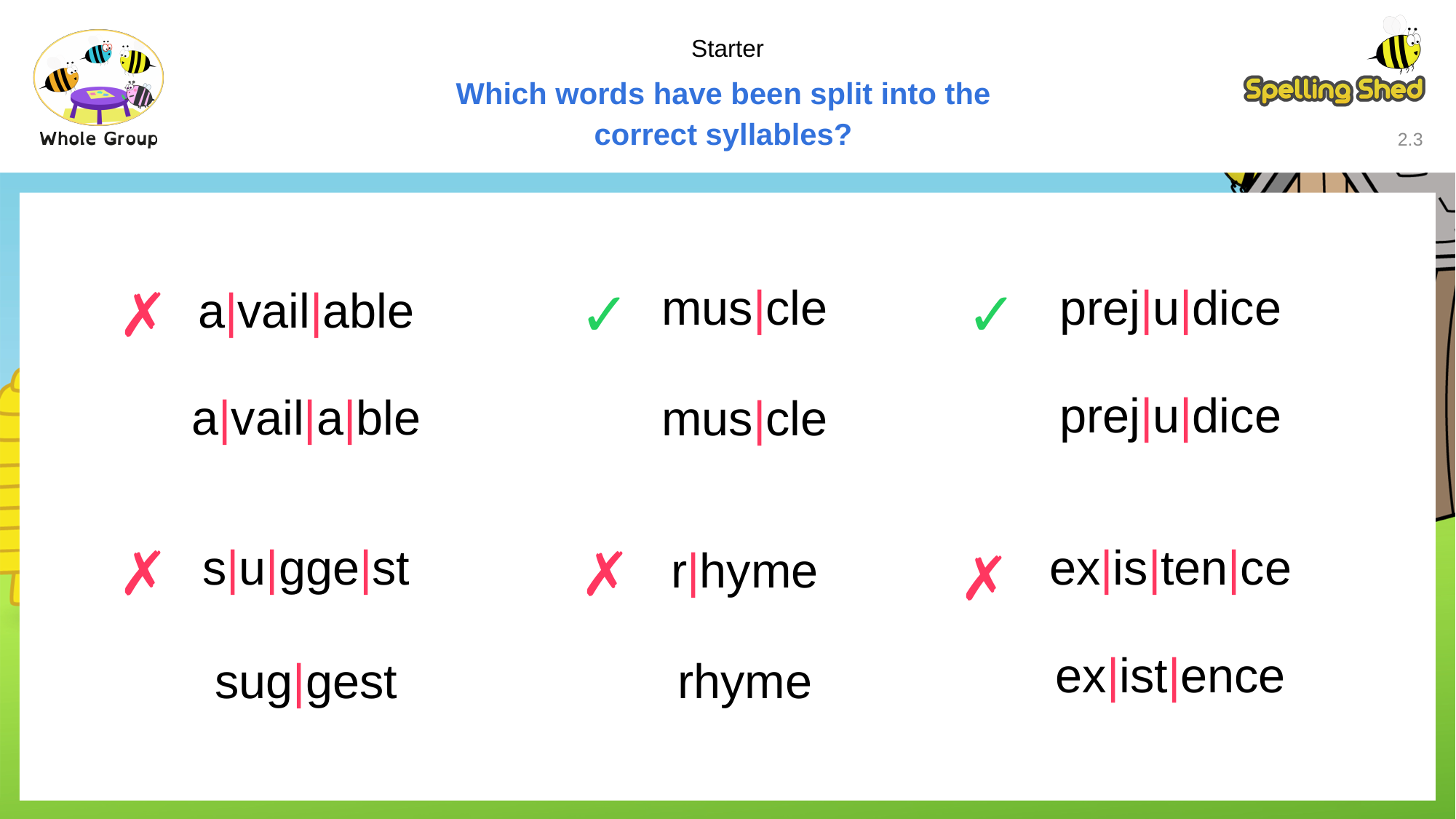

Starter
Which words have been split into the
correct syllables?
2.3
✓
✓
✗
prej|u|dice
mus|cle
a|vail|able
prej|u|dice
a|vail|a|ble
mus|cle
✗
✗
✗
s|u|gge|st
ex|is|ten|ce
r|hyme
ex|ist|ence
sug|gest
rhyme